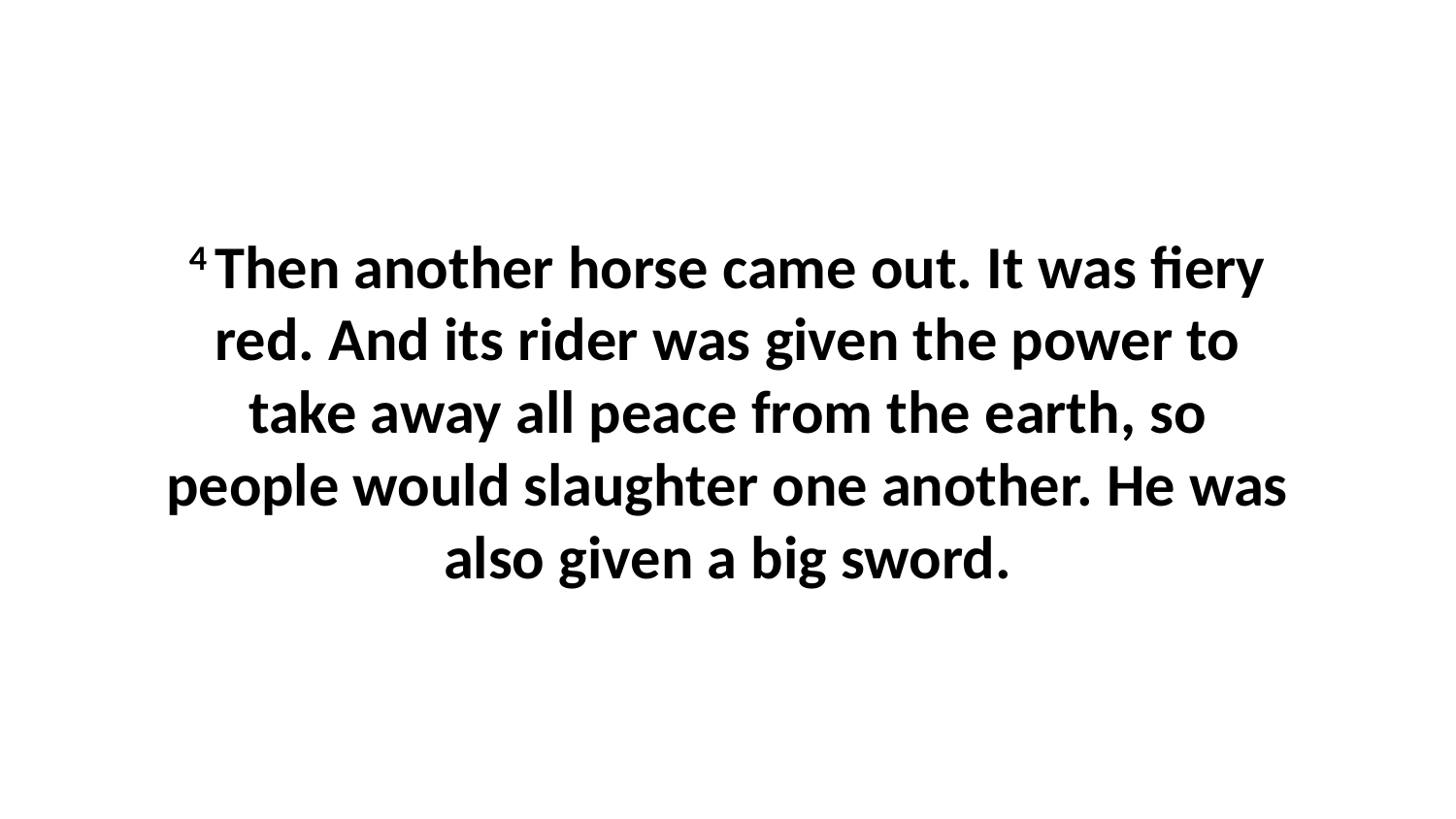

4 Then another horse came out. It was fiery red. And its rider was given the power to take away all peace from the earth, so people would slaughter one another. He was also given a big sword.